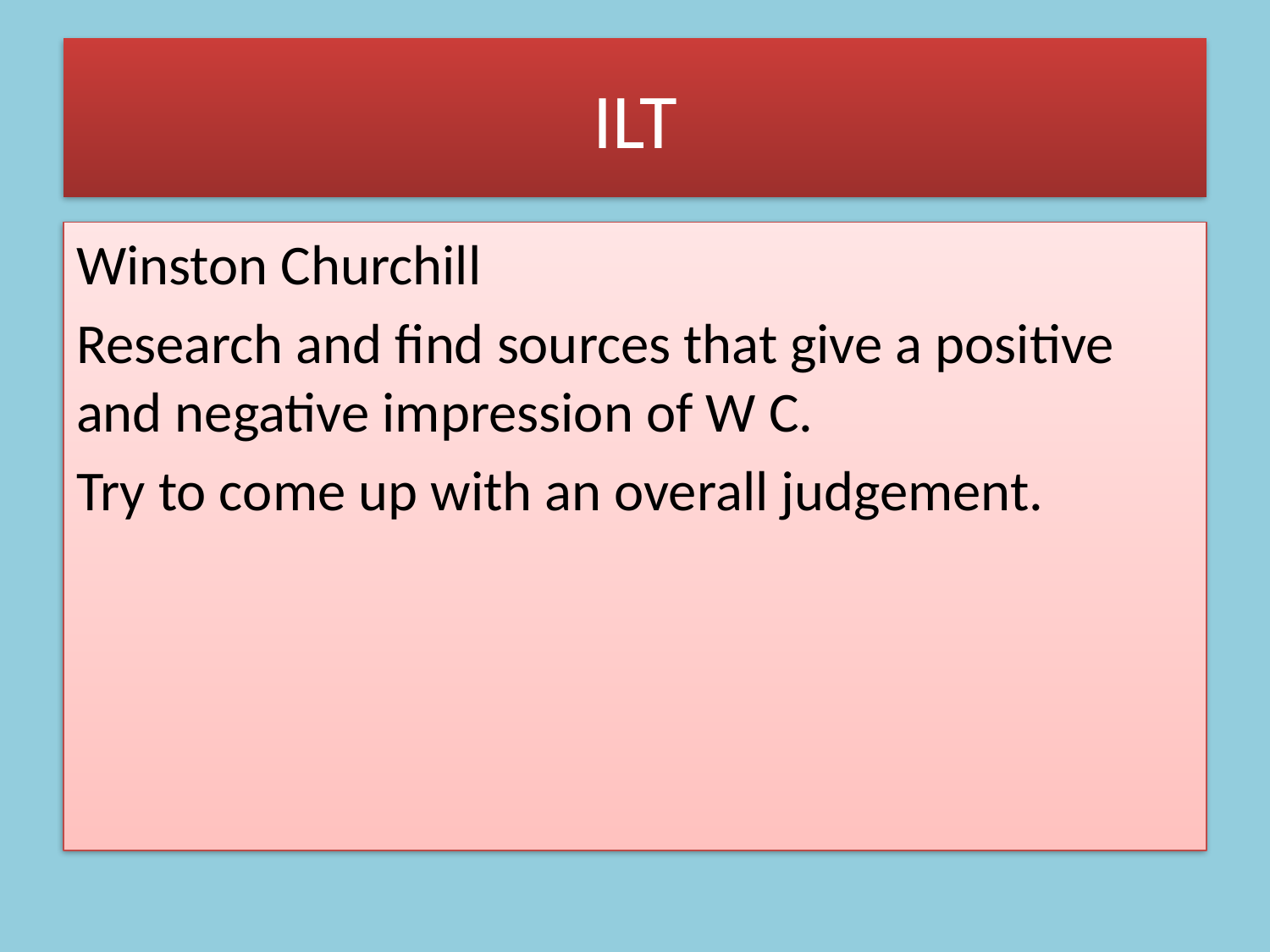

# ILT
Winston Churchill
Research and find sources that give a positive and negative impression of W C.
Try to come up with an overall judgement.